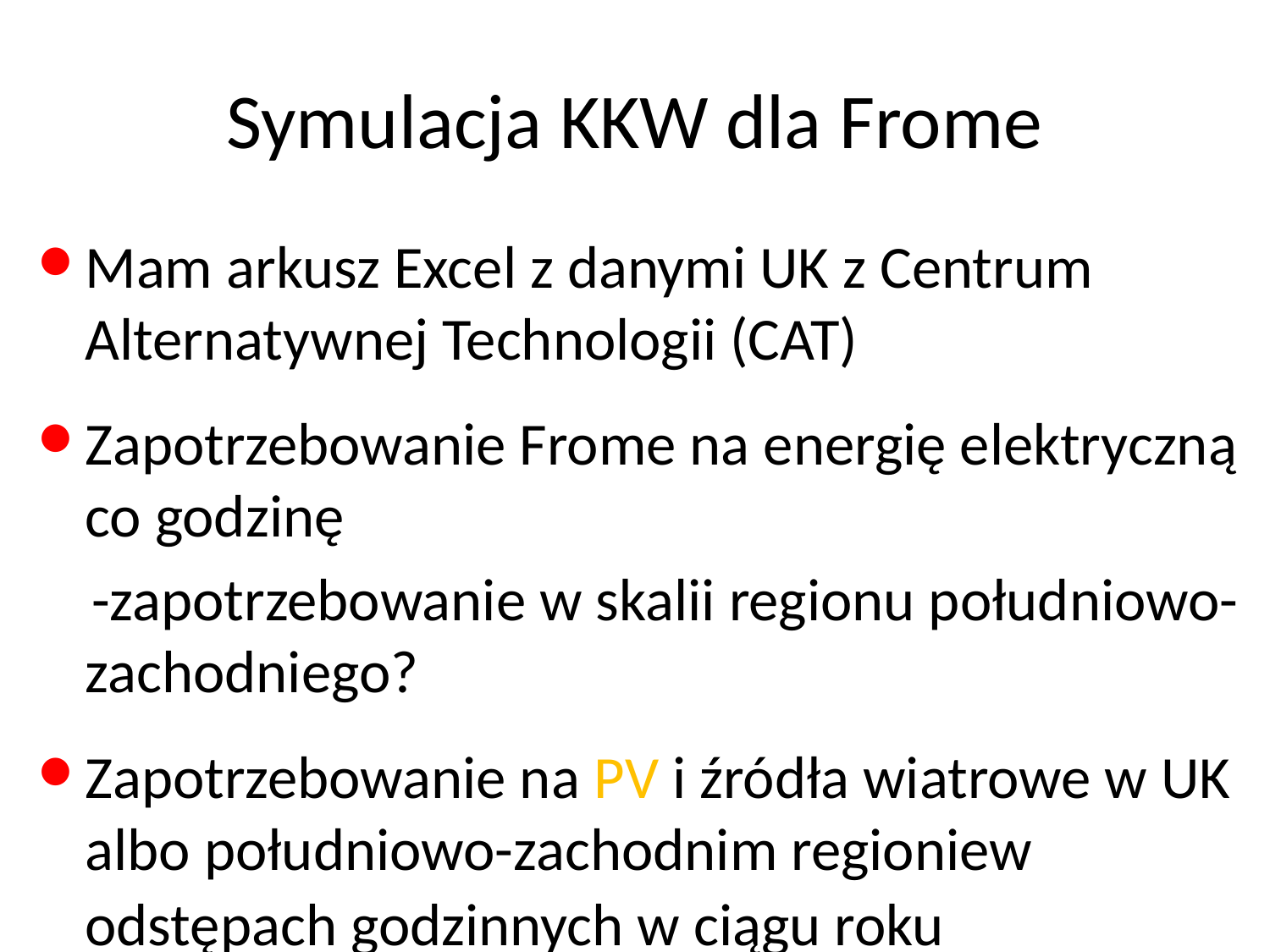

# Symulacja KKW dla Frome
Mam arkusz Excel z danymi UK z Centrum Alternatywnej Technologii (CAT)
Zapotrzebowanie Frome na energię elektryczną co godzinę
    -zapotrzebowanie w skalii regionu południowo-zachodniego?
Zapotrzebowanie na PV i źródła wiatrowe w UK albo południowo-zachodnim regioniew odstępach godzinnych w ciągu roku